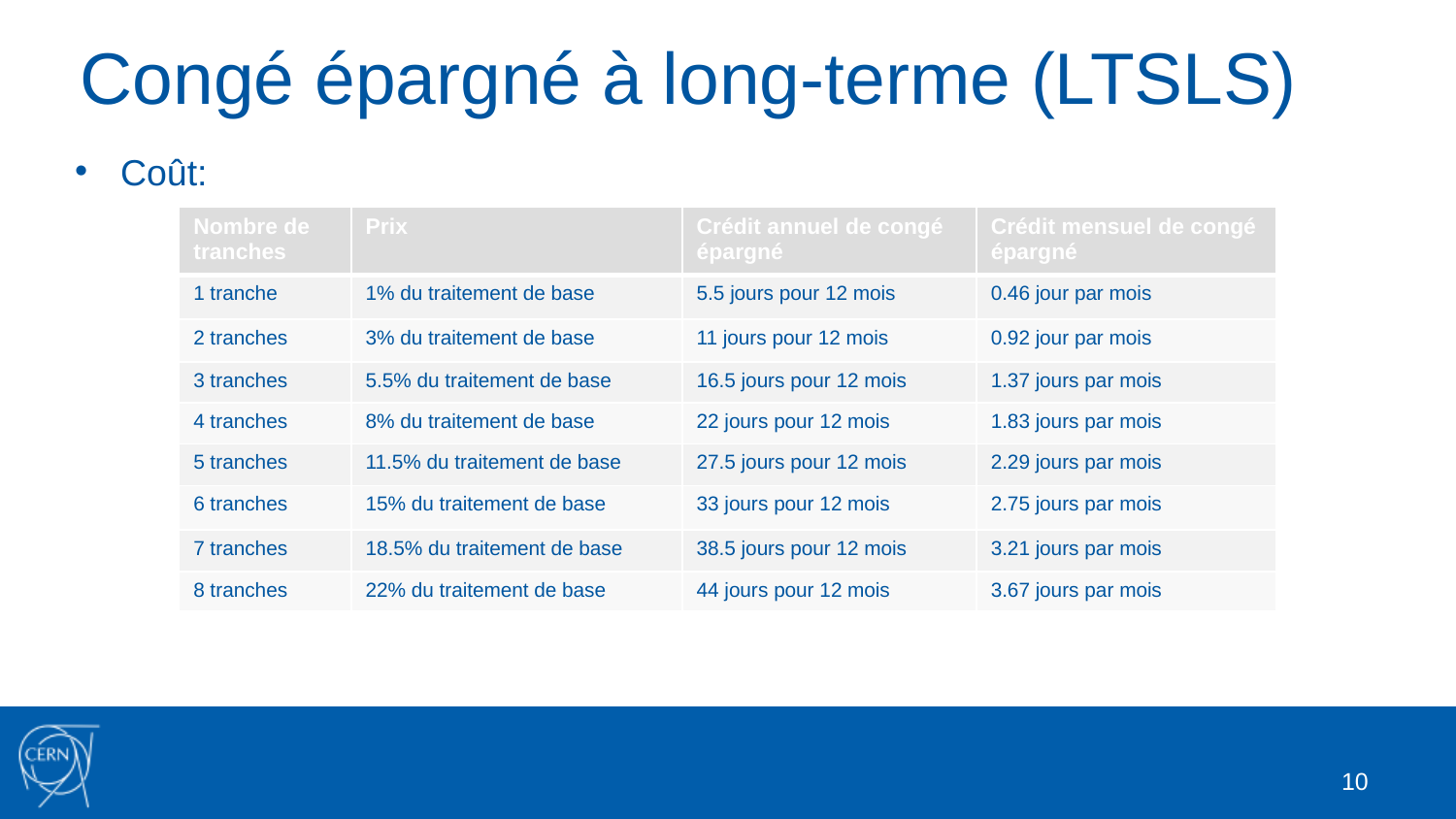

# Congé épargné à long-terme (LTSLS)
Coût:

| Nombre de tranches | Prix | Crédit annuel de congé épargné | Crédit mensuel de congé épargné |
| --- | --- | --- | --- |
| 1 tranche | 1% du traitement de base | 5.5 jours pour 12 mois | 0.46 jour par mois |
| 2 tranches | 3% du traitement de base | 11 jours pour 12 mois | 0.92 jour par mois |
| 3 tranches | 5.5% du traitement de base | 16.5 jours pour 12 mois | 1.37 jours par mois |
| 4 tranches | 8% du traitement de base | 22 jours pour 12 mois | 1.83 jours par mois |
| 5 tranches | 11.5% du traitement de base | 27.5 jours pour 12 mois | 2.29 jours par mois |
| 6 tranches | 15% du traitement de base | 33 jours pour 12 mois | 2.75 jours par mois |
| 7 tranches | 18.5% du traitement de base | 38.5 jours pour 12 mois | 3.21 jours par mois |
| 8 tranches | 22% du traitement de base | 44 jours pour 12 mois | 3.67 jours par mois |
10